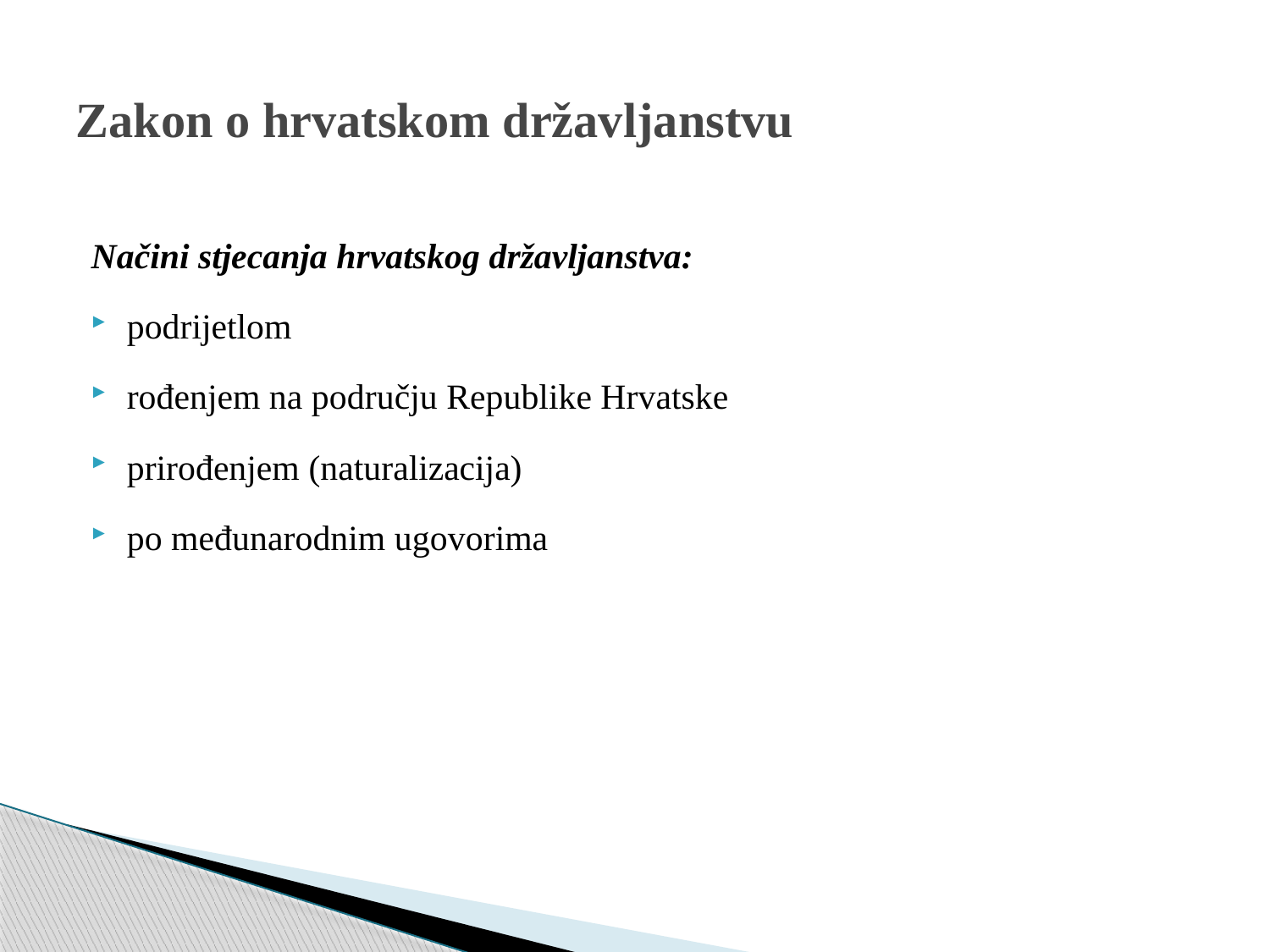

# Zakon o hrvatskom državljanstvu
Načini stjecanja hrvatskog državljanstva:
podrijetlom
rođenjem na području Republike Hrvatske
prirođenjem (naturalizacija)
po međunarodnim ugovorima